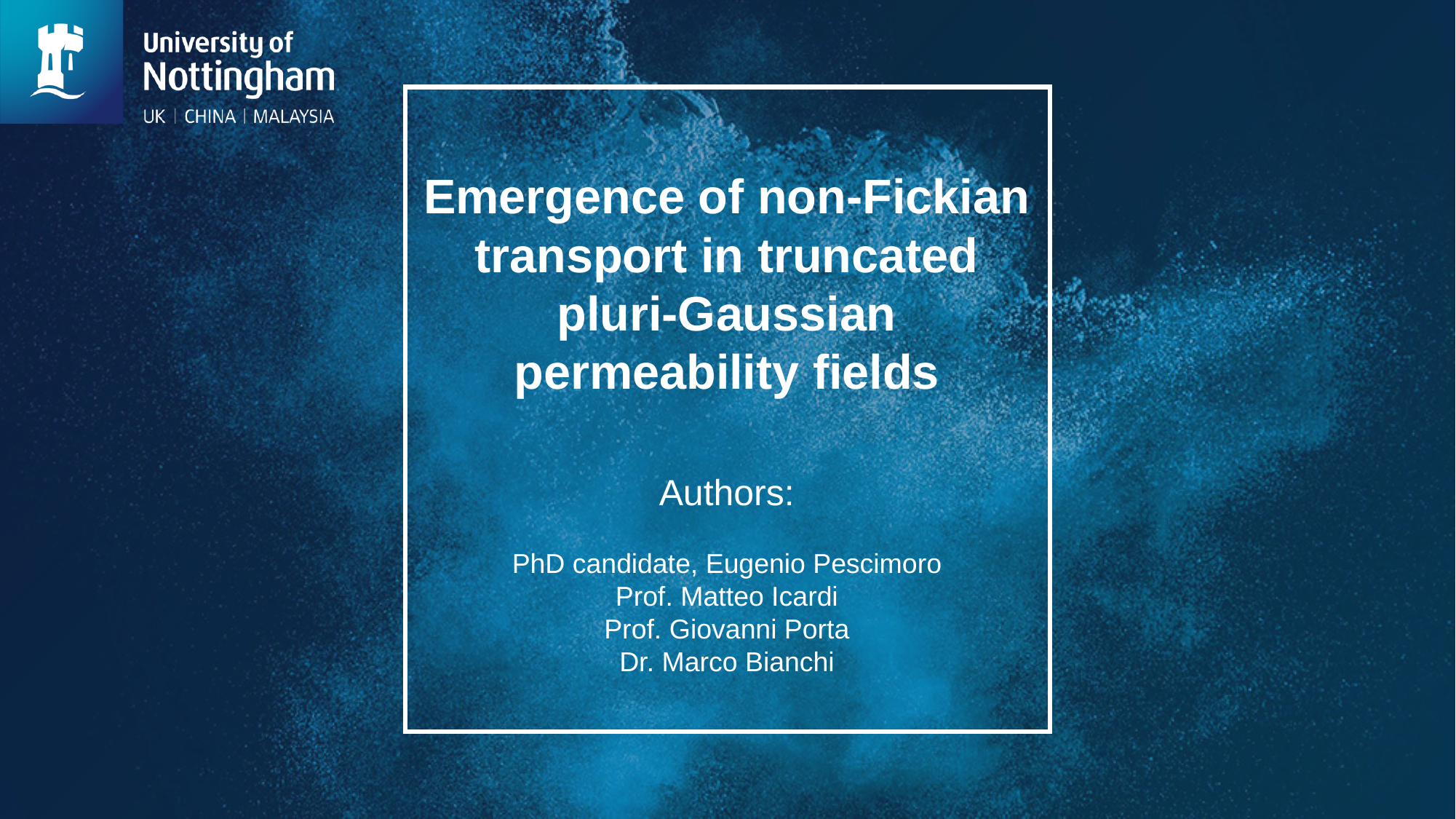

# Emergence of non-Fickian transport in truncated pluri-Gaussian permeability fields
Authors:

PhD candidate, Eugenio Pescimoro
Prof. Matteo Icardi
Prof. Giovanni Porta
Dr. Marco Bianchi